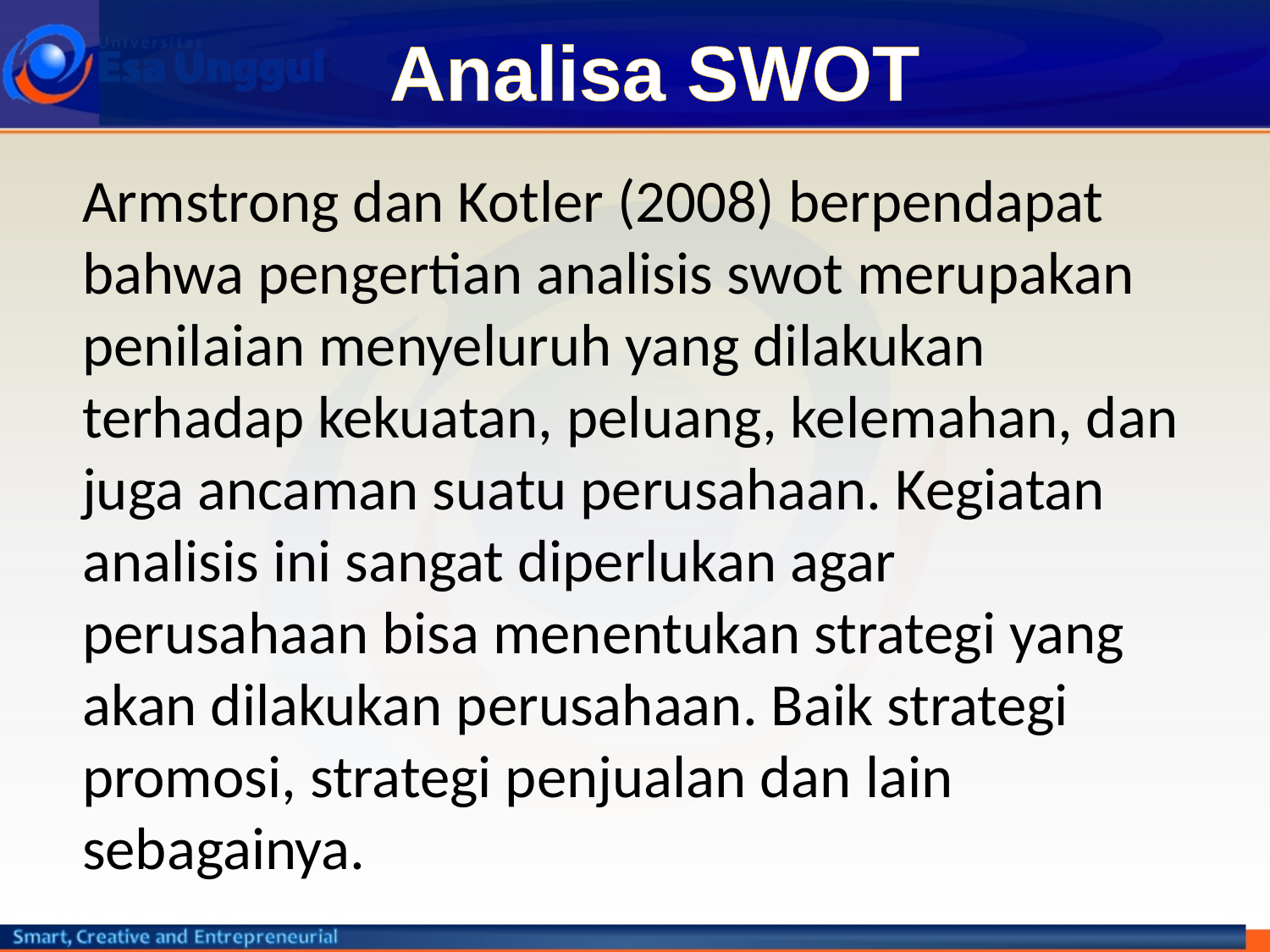

# Analisa SWOT
Armstrong dan Kotler (2008) berpendapat bahwa pengertian analisis swot merupakan penilaian menyeluruh yang dilakukan terhadap kekuatan, peluang, kelemahan, dan juga ancaman suatu perusahaan. Kegiatan analisis ini sangat diperlukan agar perusahaan bisa menentukan strategi yang akan dilakukan perusahaan. Baik strategi promosi, strategi penjualan dan lain sebagainya.